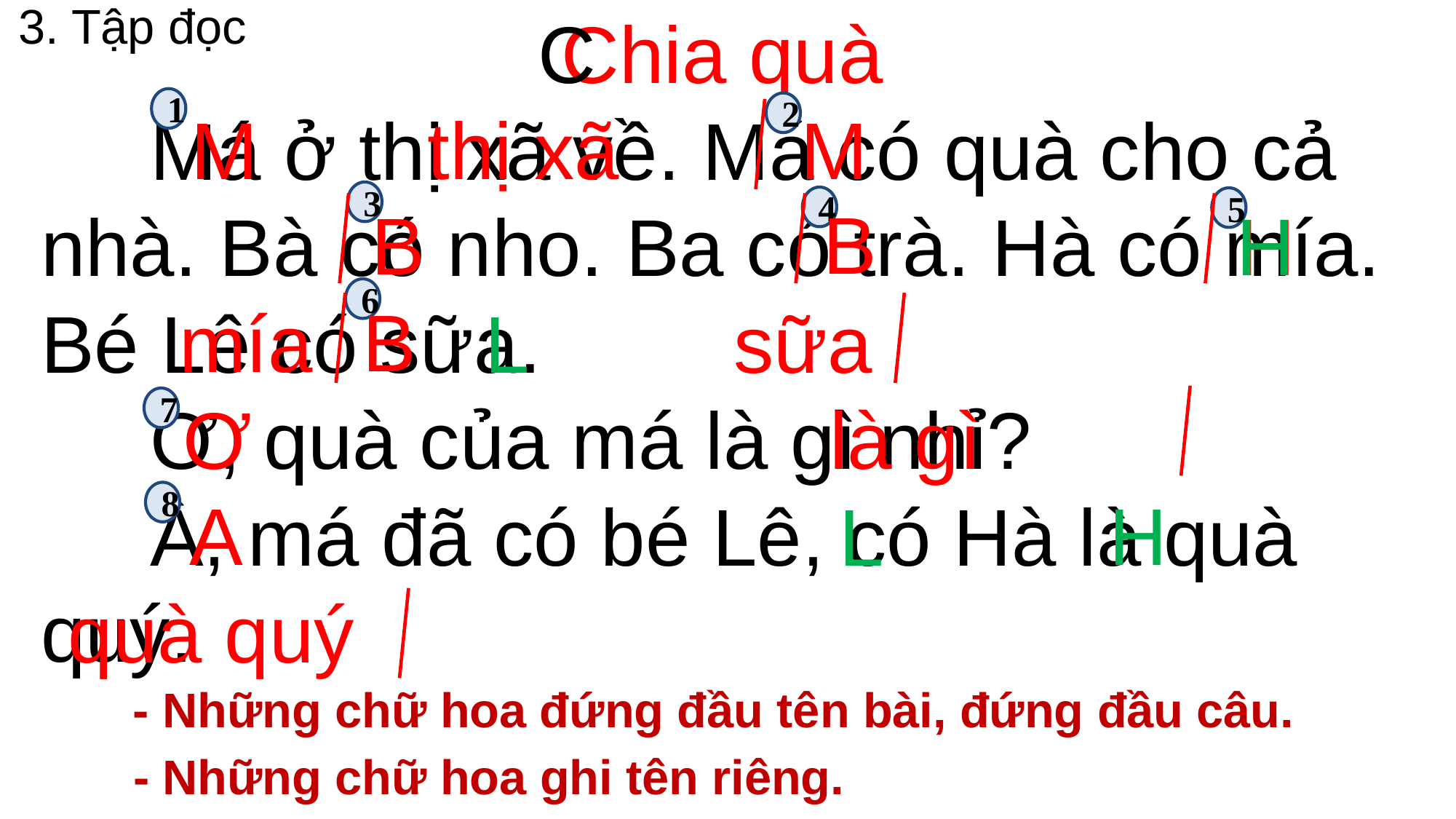

3. Tập đọc
Chia quà
C
1
M
thị xã
M
	Má ở thị xã về. Má có quà cho cả nhà. Bà có nho. Ba có trà. Hà có mía. Bé Lê có sữa.
	Ơ, quà của má là gì nhỉ?
	À, má đã có bé Lê, có Hà là quà quý.
2
3
B
4
B
H
H
5
6
B
mía
L
sữa
là gì
Ơ
7
H
A
L
8
quà quý

- Những chữ hoa đứng đầu tên bài, đứng đầu câu.
- Những chữ hoa ghi tên riêng.